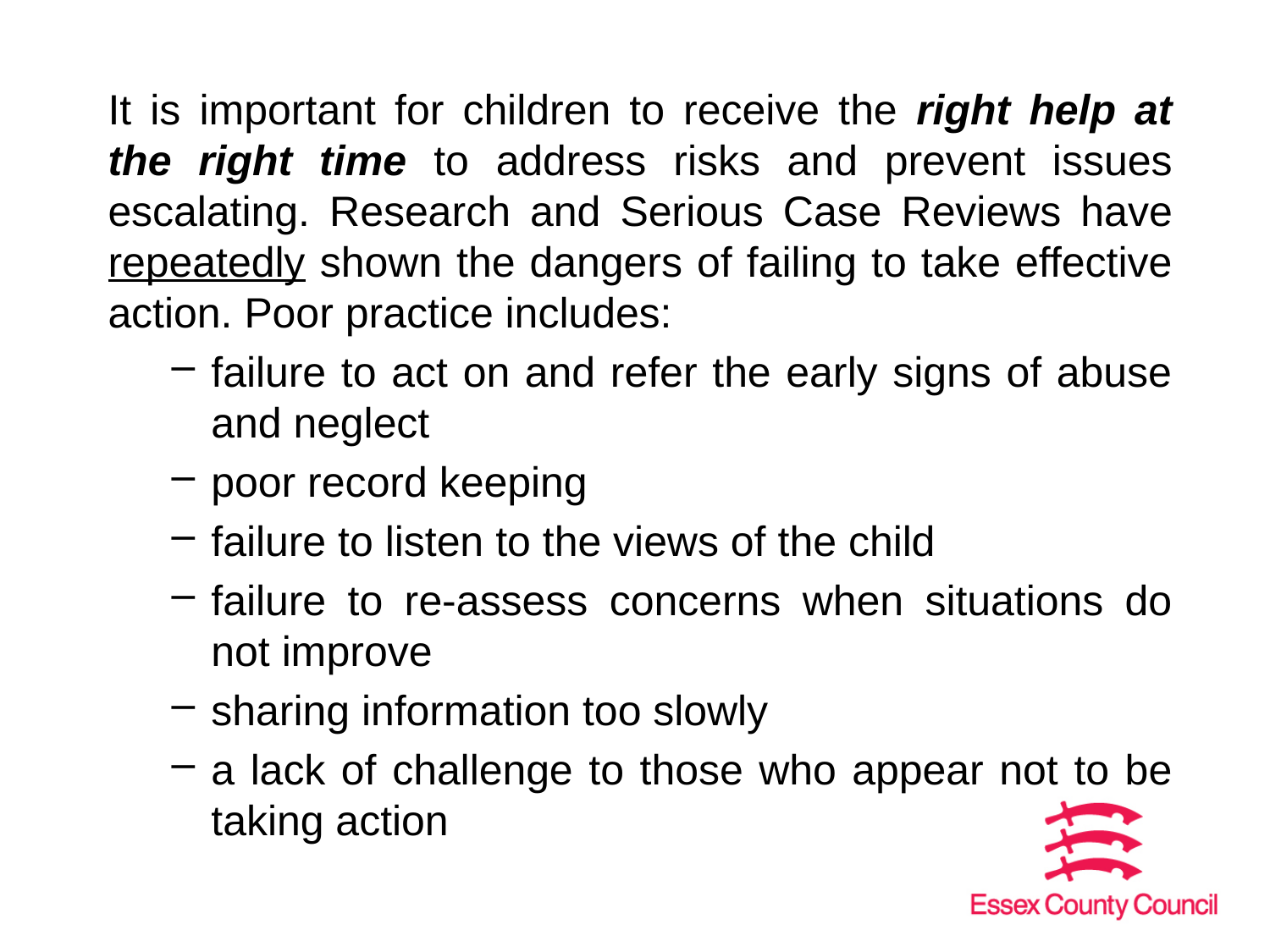

It is important for children to receive the right help at the right time to address risks and prevent issues escalating. Research and Serious Case Reviews have repeatedly shown the dangers of failing to take effective action. Poor practice includes:
failure to act on and refer the early signs of abuse and neglect
poor record keeping
failure to listen to the views of the child
failure to re-assess concerns when situations do not improve
sharing information too slowly
a lack of challenge to those who appear not to be taking action